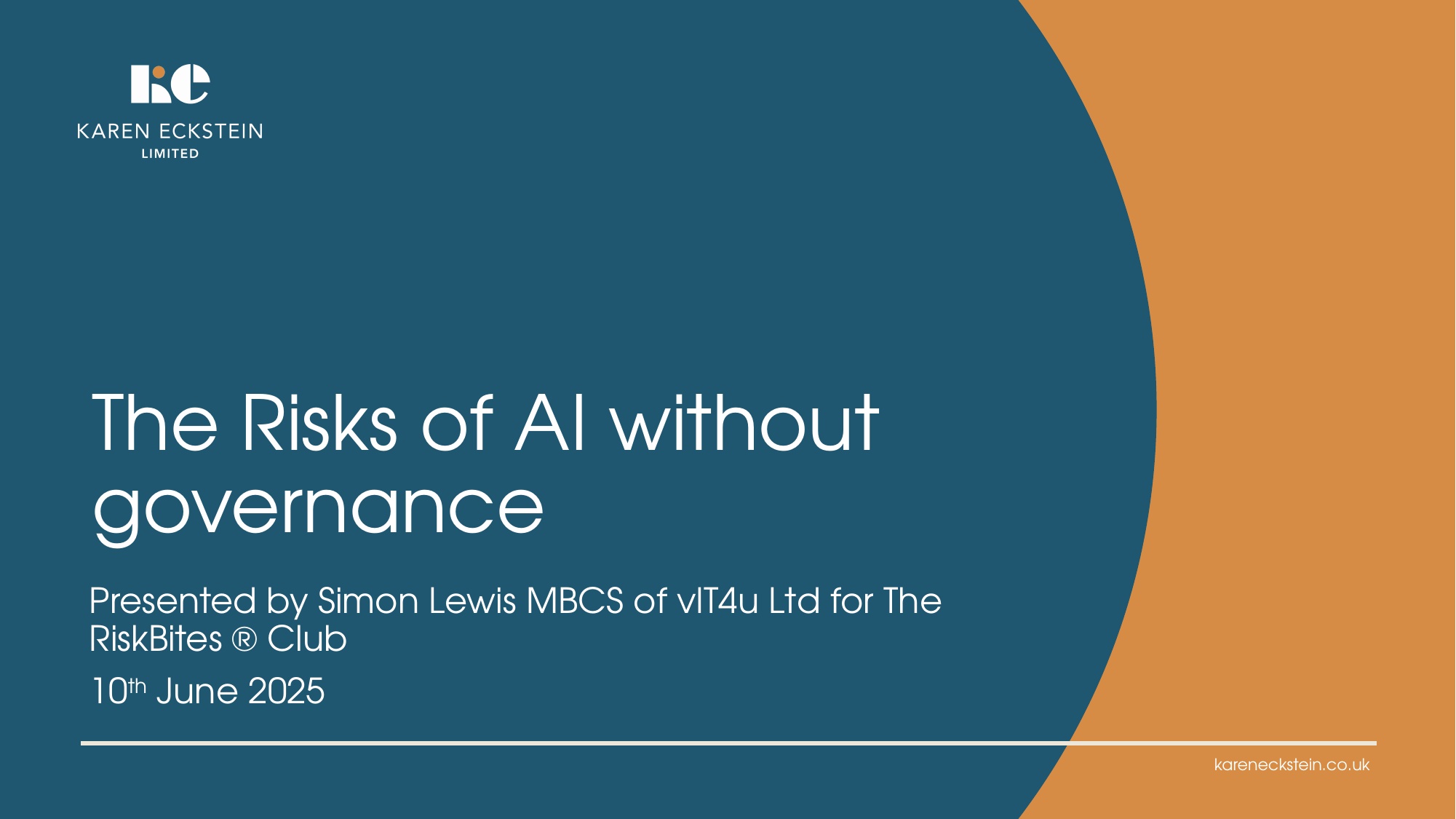

# The Risks of AI without governance
Presented by Simon Lewis MBCS of vIT4u Ltd for The RiskBites ® Club​​
10th June 2025